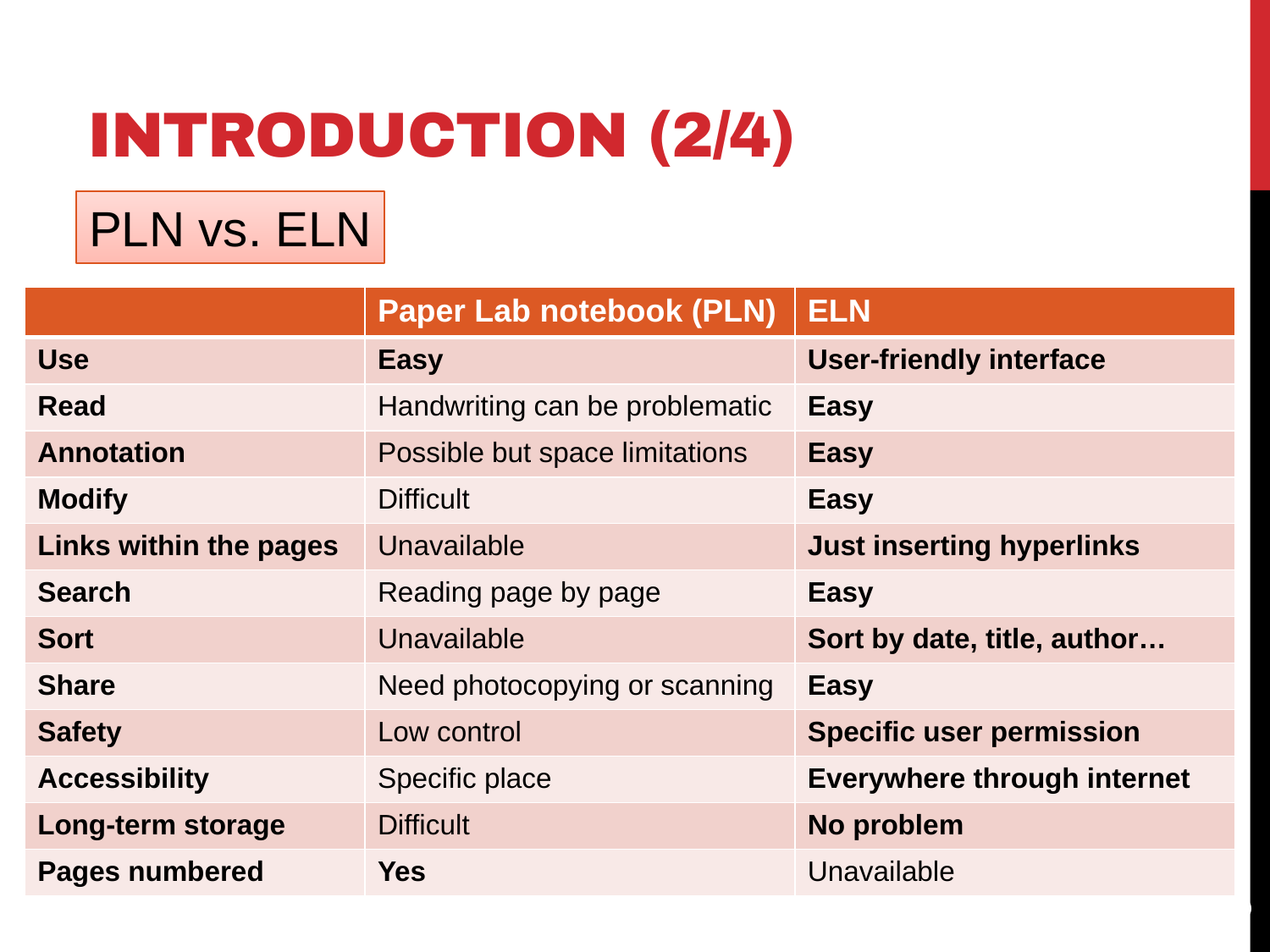

# Introduction (2/4)
PLN vs. ELN
|  | Paper Lab notebook (PLN) | ELN |
| --- | --- | --- |
| Use | Easy | User-friendly interface |
| Read | Handwriting can be problematic | Easy |
| Annotation | Possible but space limitations | Easy |
| Modify | Difficult | Easy |
| Links within the pages | Unavailable | Just inserting hyperlinks |
| Search | Reading page by page | Easy |
| Sort | Unavailable | Sort by date, title, author… |
| Share | Need photocopying or scanning | Easy |
| Safety | Low control | Specific user permission |
| Accessibility | Specific place | Everywhere through internet |
| Long-term storage | Difficult | No problem |
| Pages numbered | Yes | Unavailable |
6